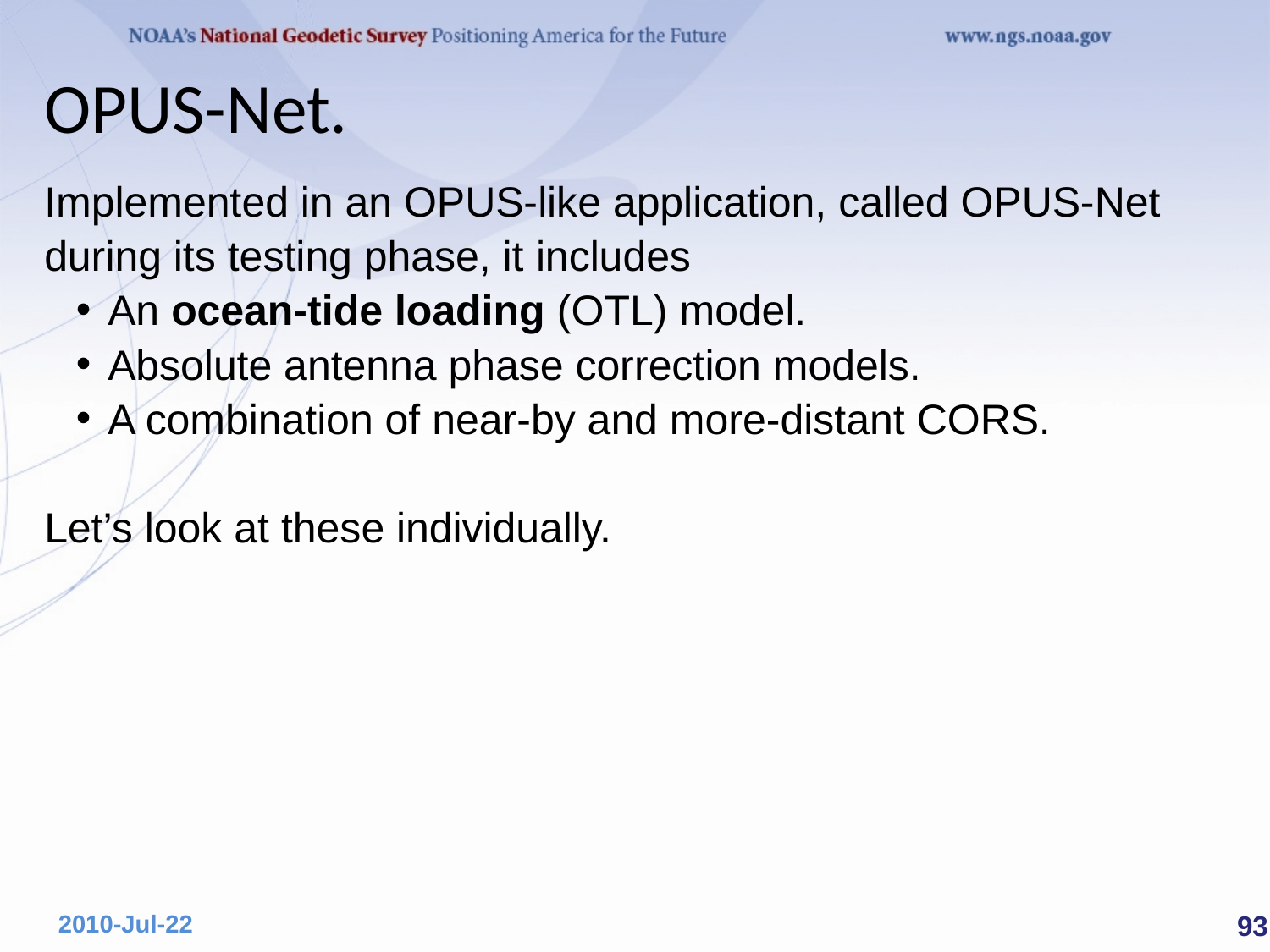

# OPUS-Net.
Implemented in an OPUS-like application, called OPUS-Net during its testing phase, it includes
An ocean-tide loading (OTL) model.
Absolute antenna phase correction models.
A combination of near-by and more-distant CORS.

Let’s look at these individually.

 93

2010-Jul-22